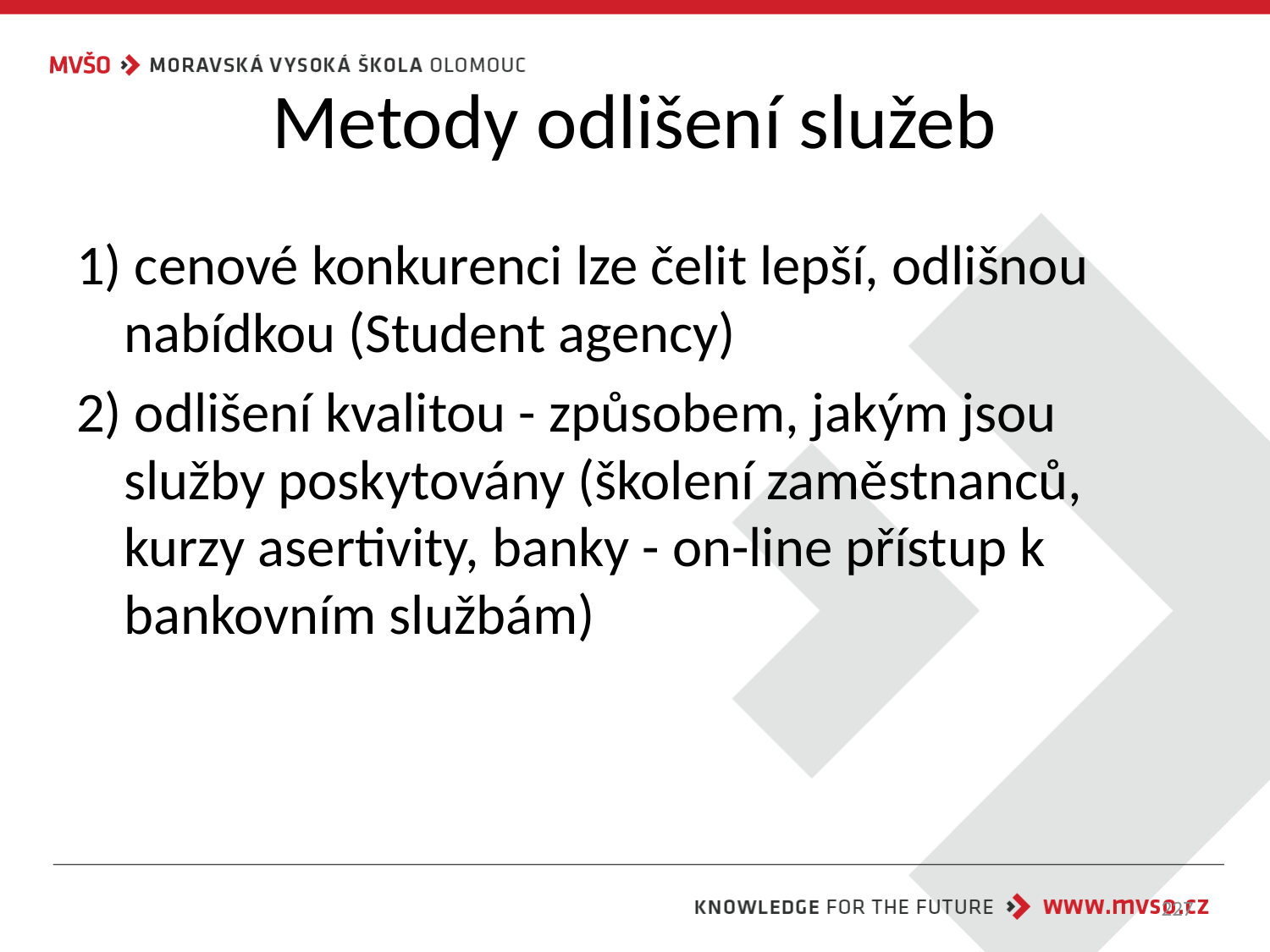

# Metody odlišení služeb
1) cenové konkurenci lze čelit lepší, odlišnou nabídkou (Student agency)
2) odlišení kvalitou - způsobem, jakým jsou služby poskytovány (školení zaměstnanců, kurzy asertivity, banky - on-line přístup k bankovním službám)

227